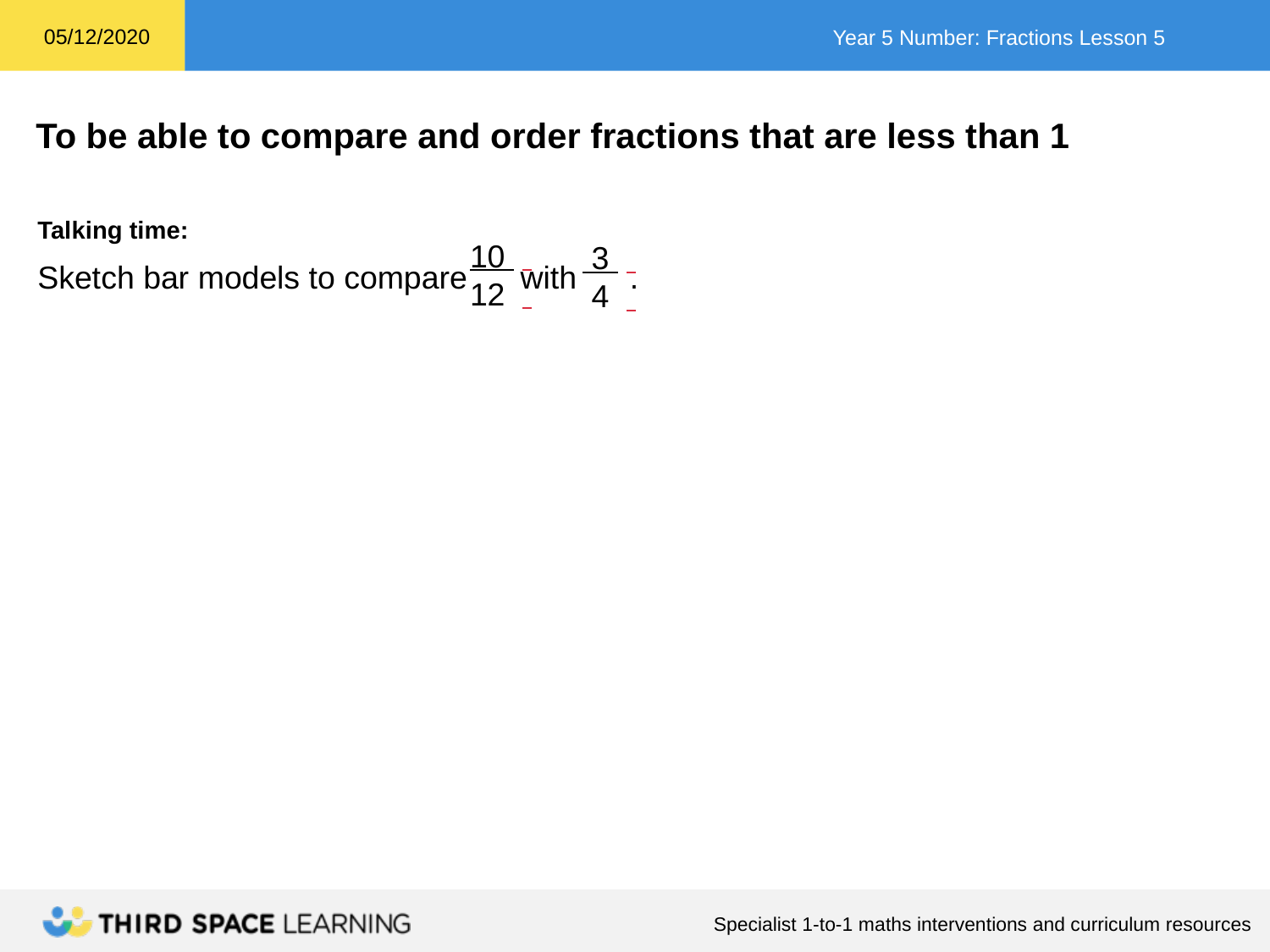

Talking time:
10 .
12_

 3 .
 4_

Sketch bar models to compare      with      .